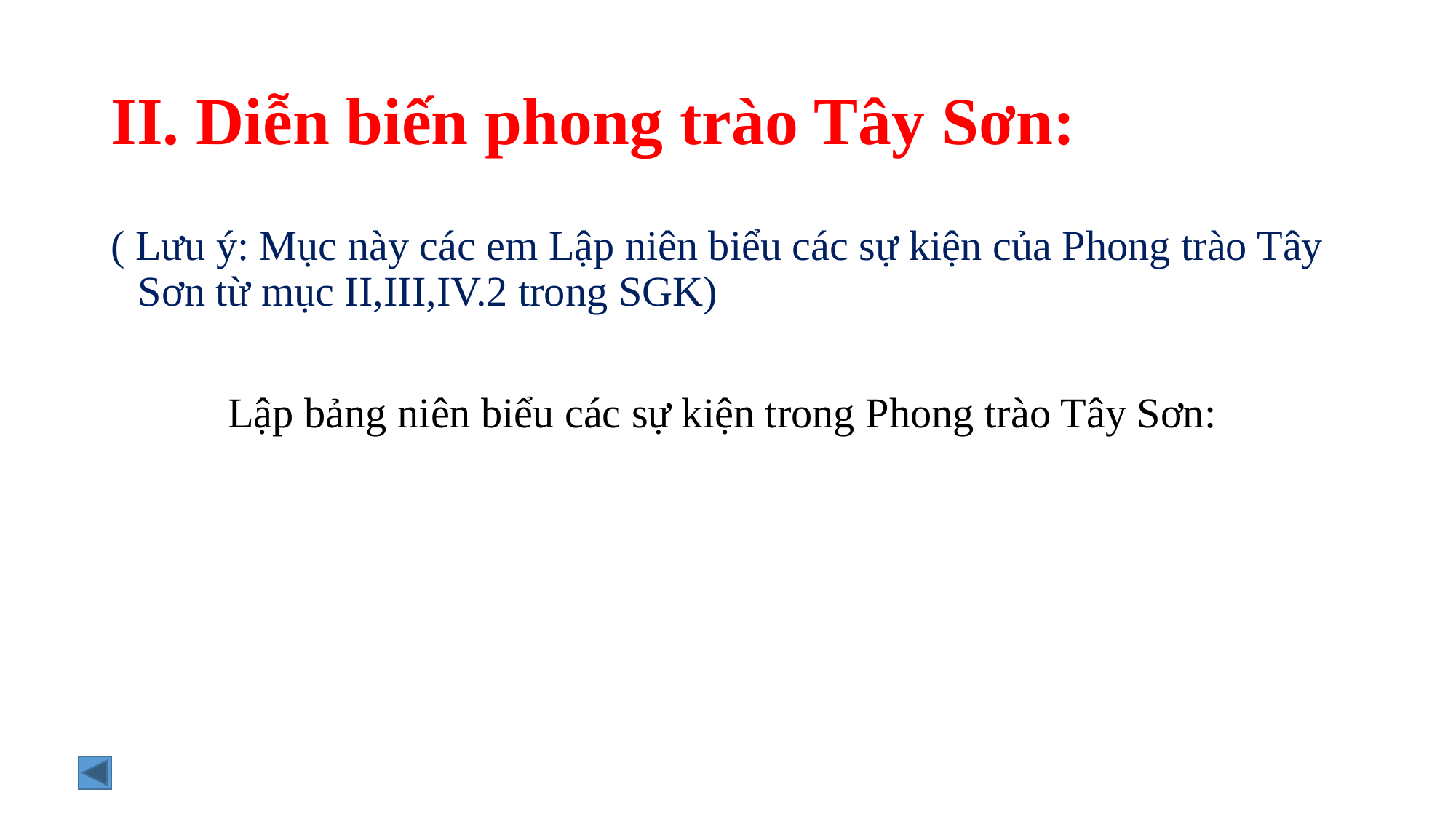

# II. Diễn biến phong trào Tây Sơn:
( Lưu ý: Mục này các em Lập niên biểu các sự kiện của Phong trào Tây Sơn từ mục II,III,IV.2 trong SGK)

Lập bảng niên biểu các sự kiện trong Phong trào Tây Sơn: